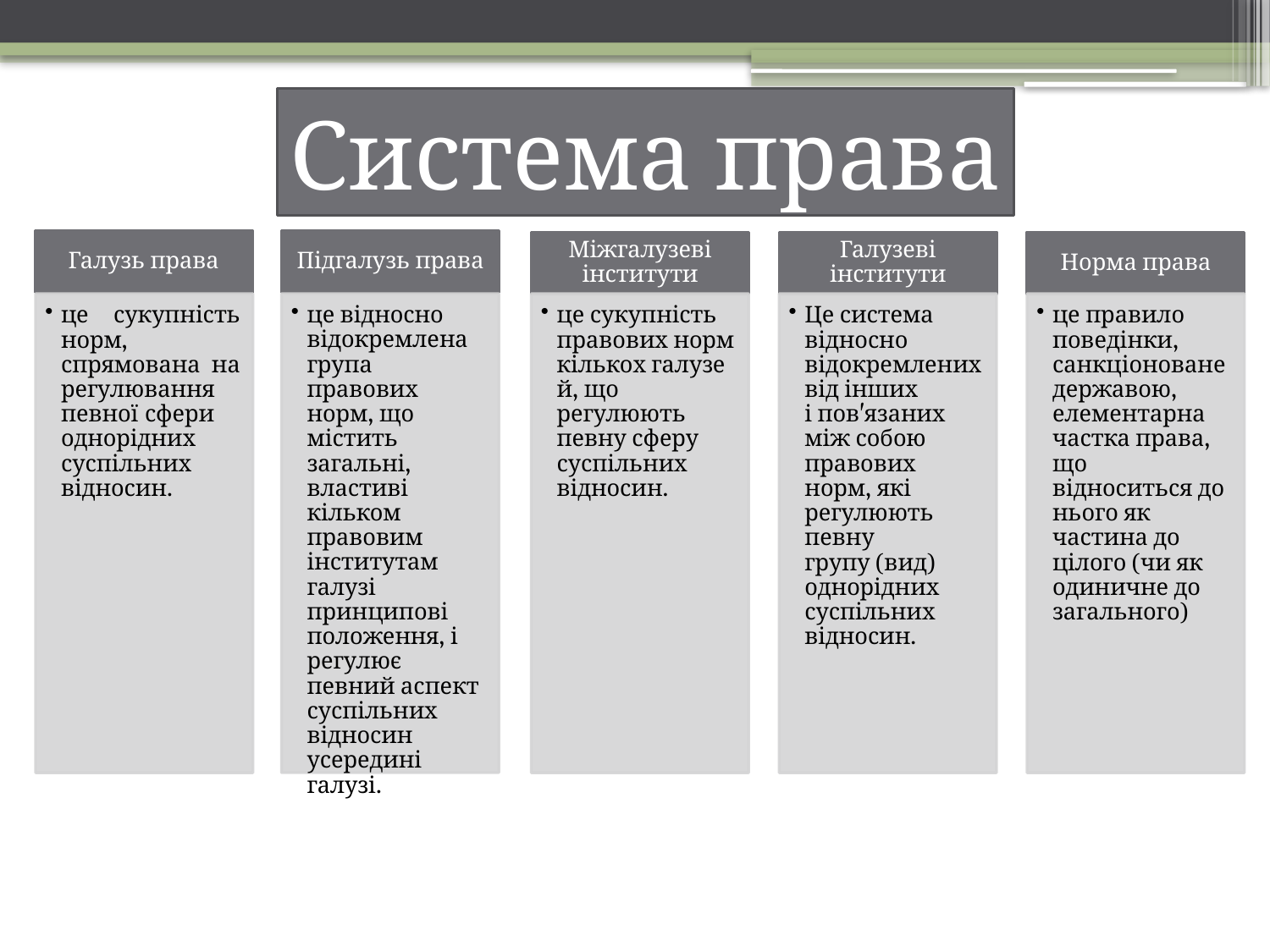

Галузь права
це сукупність норм, спрямована на регулювання певної сфери     однорідних суспільних відносин.
Підгалузь права
це відносно відокремлена група правових норм, що містить загальні, властиві кільком правовим інститутам галузі принципові положення, і регулює певний аспект суспільних відносин усередині галузі.
Міжгалузеві інститути
це сукупність правових норм кількох галузей, що регулюють певну сферу суспільних відносин.
Галузеві інститути
Це система відносно відокремлених від інших і пов'язаних між собою правових норм, які регулюють певну групу (вид) однорідних суспільних відносин.
Норма права
це правило поведінки, санкціоноване державою, елементарна частка права, що відноситься до нього як частина до цілого (чи як одиничне до загального)
Система права